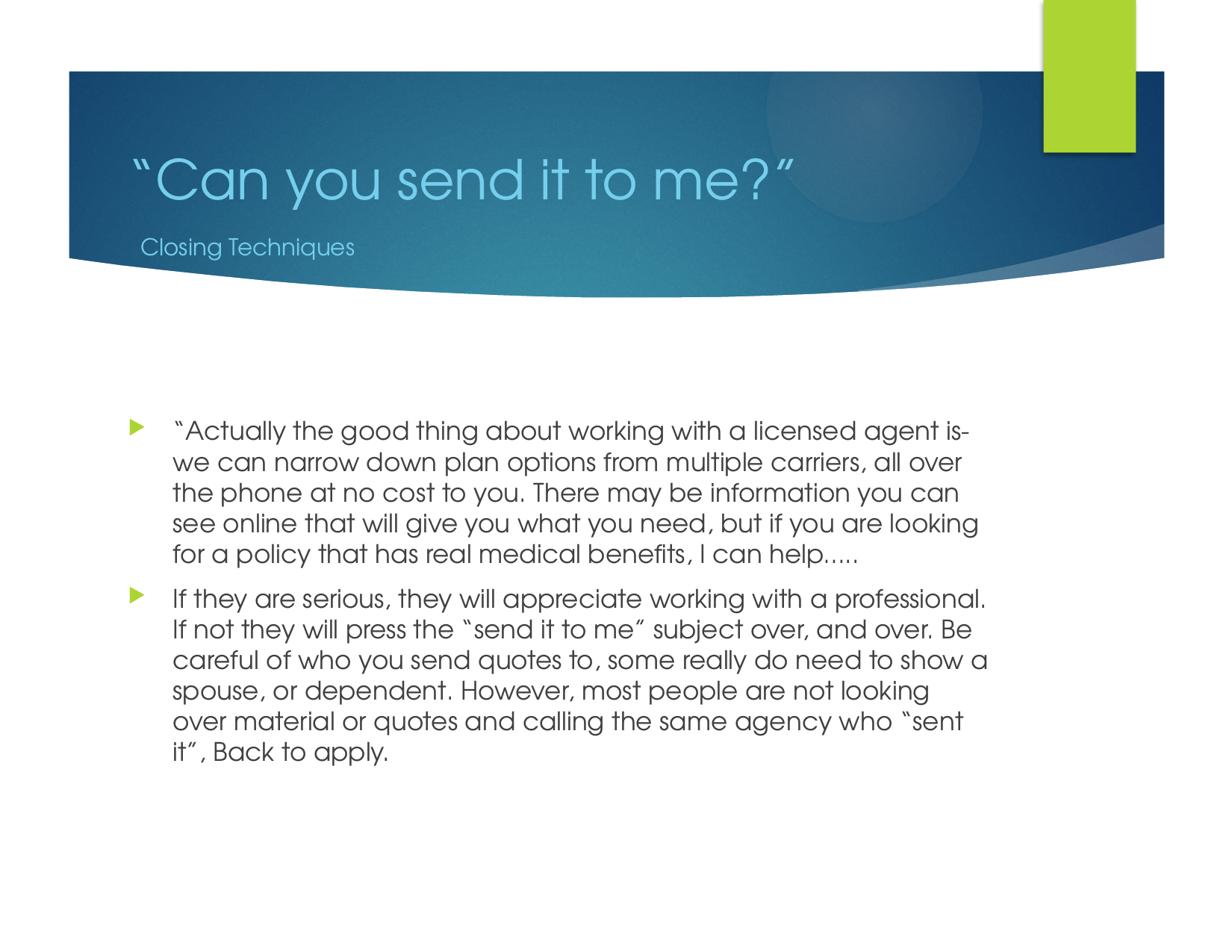

# “Can you send it to me?”
Closing Techniques
“Actually the good thing about working with a licensed agent is- we can narrow down plan options from multiple carriers, all over the phone at no cost to you. There may be information you can see online that will give you what you need, but if you are looking for a policy that has real medical benefits, I can help…..
If they are serious, they will appreciate working with a professional. If not they will press the “send it to me” subject over, and over. Be careful of who you send quotes to, some really do need to show a spouse, or dependent. However, most people are not looking over material or quotes and calling the same agency who “sent it”, Back to apply.